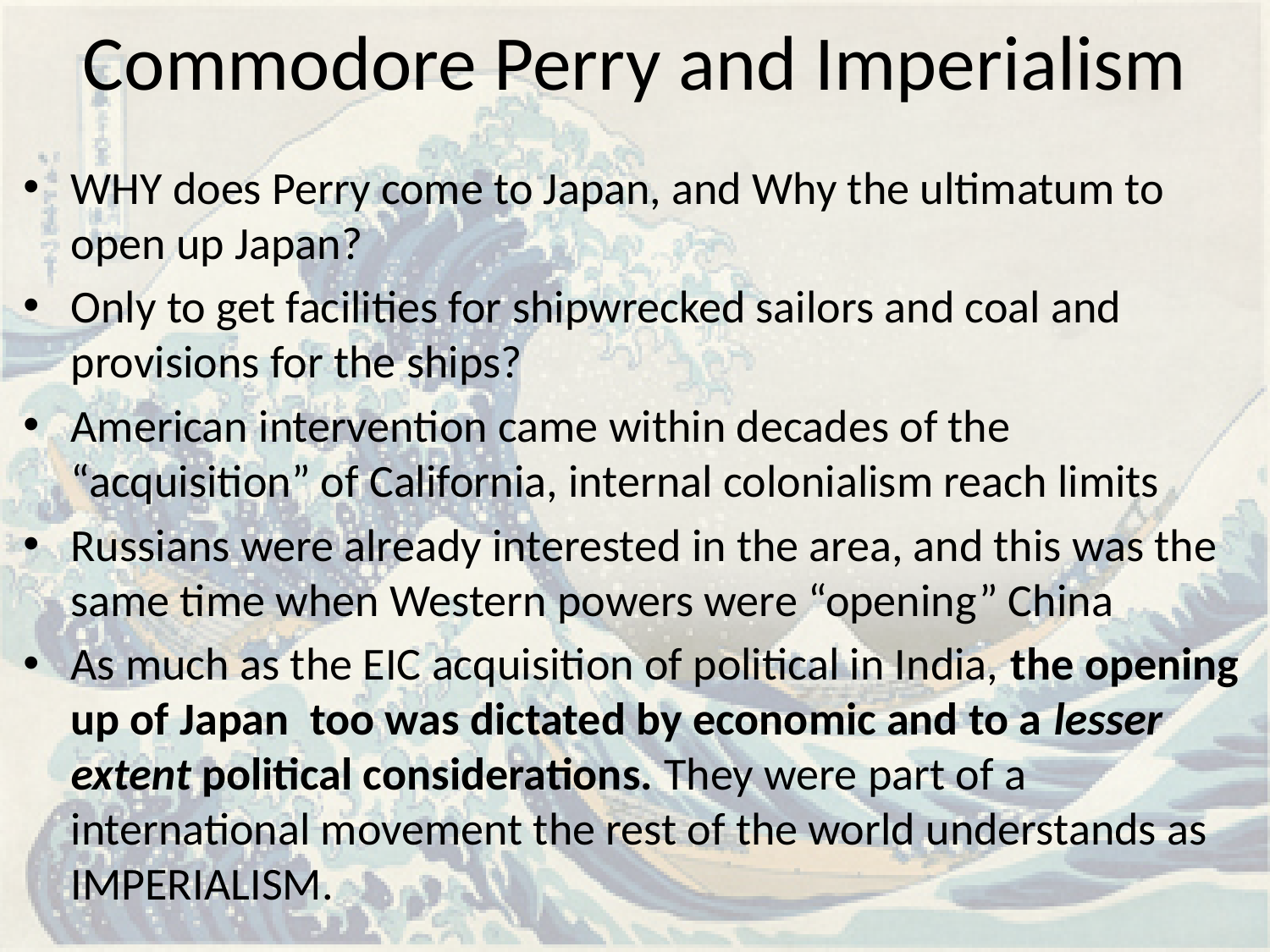

# Commodore Perry and Imperialism
WHY does Perry come to Japan, and Why the ultimatum to open up Japan?
Only to get facilities for shipwrecked sailors and coal and provisions for the ships?
American intervention came within decades of the “acquisition” of California, internal colonialism reach limits
Russians were already interested in the area, and this was the same time when Western powers were “opening” China
As much as the EIC acquisition of political in India, the opening up of Japan  too was dictated by economic and to a lesser extent political considerations. They were part of a international movement the rest of the world understands as IMPERIALISM.